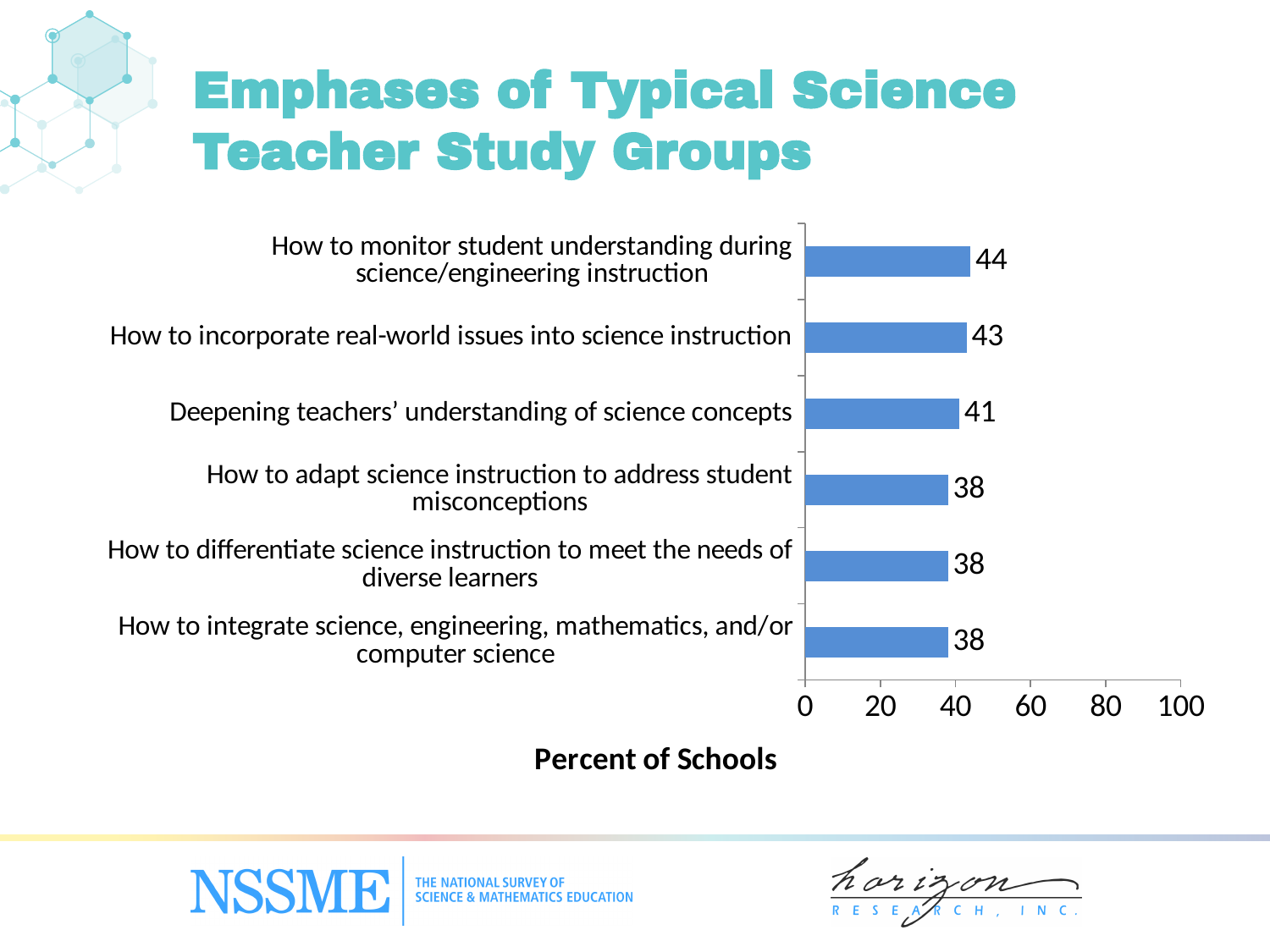

Emphases of Typical Science Teacher Study Groups

### Chart

| Category | Science |
|---|---|
| How to integrate science, engineering, mathematics, and/‌or computer science | 38.0 |
| How to differentiate science instruction to meet the needs of diverse learners | 38.0 |
| How to adapt science instruction to address student misconceptions | 38.0 |
| Deepening teachers’ understanding of science concepts | 41.0 |
| How to incorporate real-world issues into science instruction | 43.0 |
| How to monitor student understanding during science/engineering instruction | 44.0 |